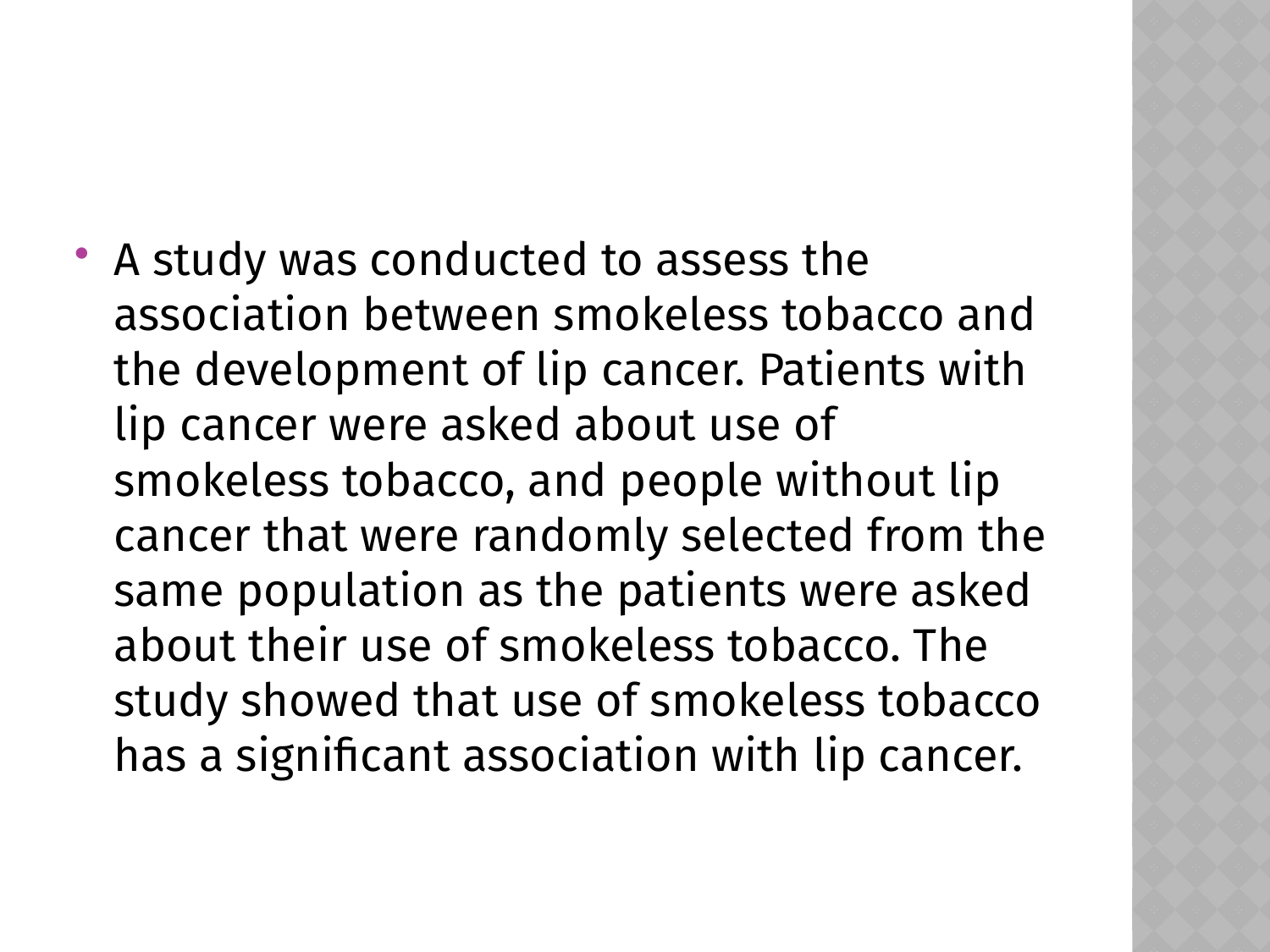

#
A study was conducted to assess the association between smokeless tobacco and the development of lip cancer. Patients with lip cancer were asked about use of smokeless tobacco, and people without lip cancer that were randomly selected from the same population as the patients were asked about their use of smokeless tobacco. The study showed that use of smokeless tobacco has a significant association with lip cancer.